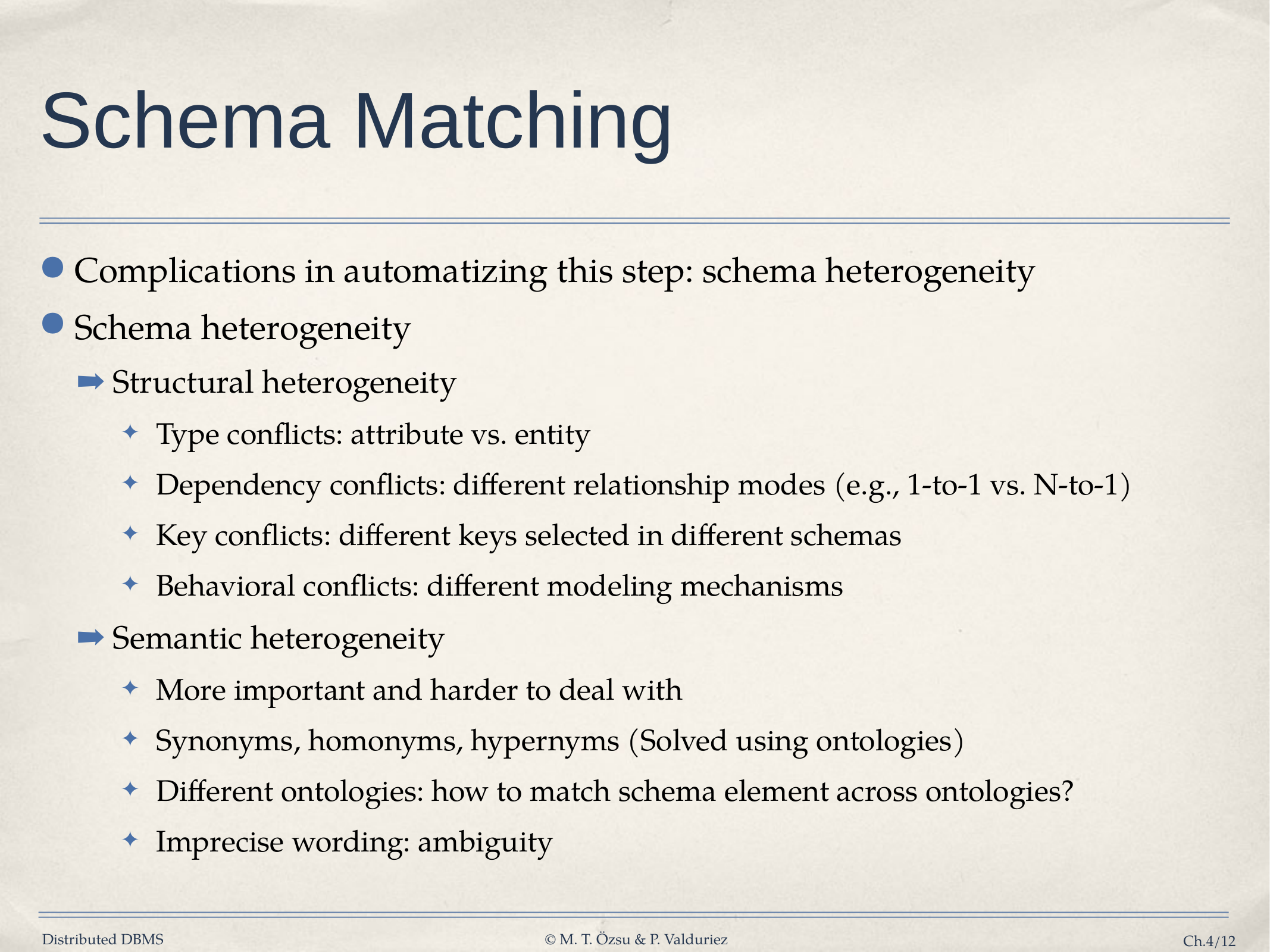

# Schema Matching
Complications in automatizing this step: schema heterogeneity
Schema heterogeneity
Structural heterogeneity
Type conflicts: attribute vs. entity
Dependency conflicts: different relationship modes (e.g., 1-to-1 vs. N-to-1)
Key conflicts: different keys selected in different schemas
Behavioral conflicts: different modeling mechanisms
Semantic heterogeneity
More important and harder to deal with
Synonyms, homonyms, hypernyms (Solved using ontologies)
Different ontologies: how to match schema element across ontologies?
Imprecise wording: ambiguity